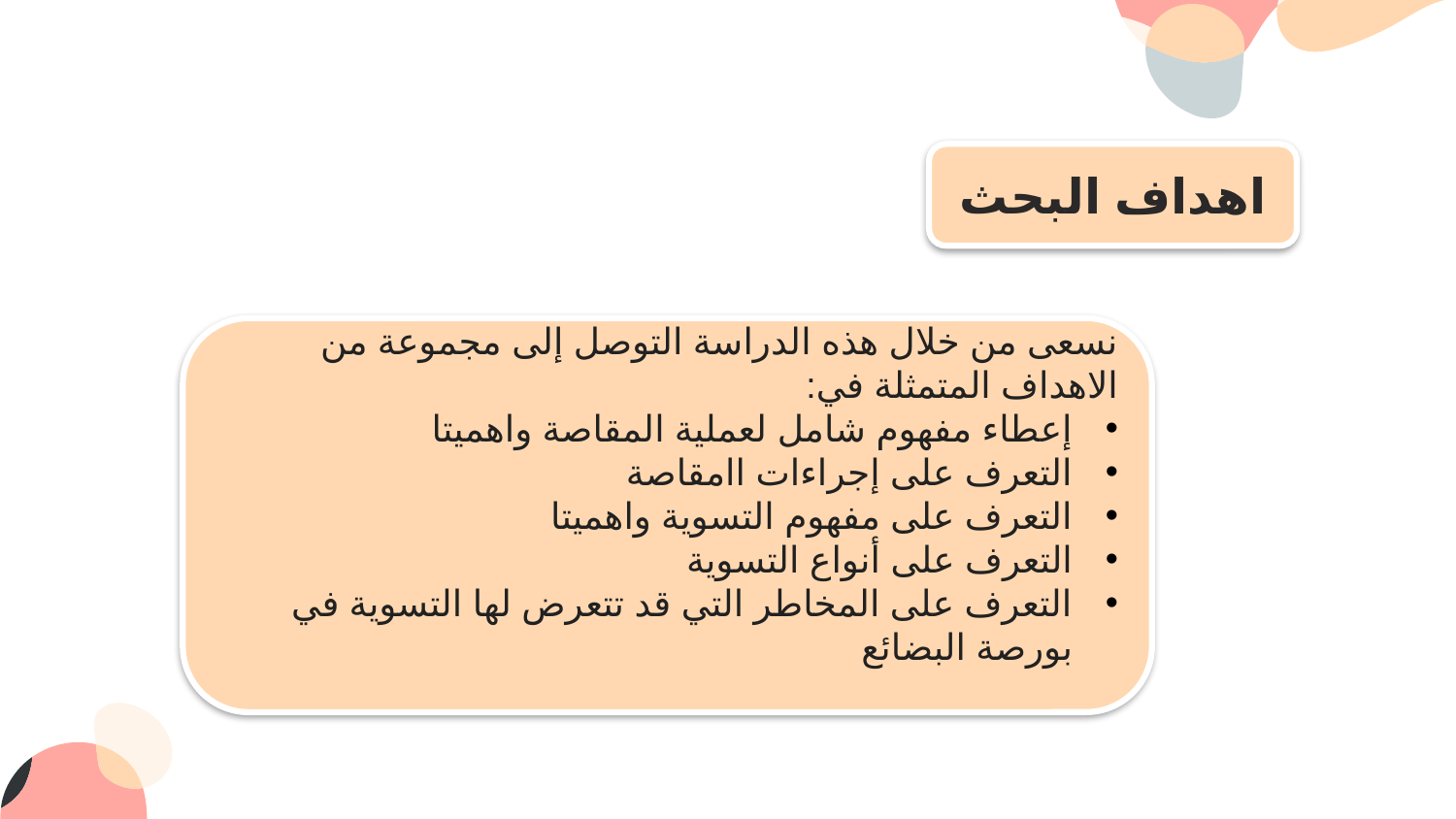

اهداف البحث
نسعى من خلال هذه الدراسة التوصل إلى مجموعة من الاهداف المتمثلة في:
إعطاء مفهوم شامل لعملية المقاصة واهميتا
التعرف على إجراءات اامقاصة
التعرف على مفهوم التسوية واهميتا
التعرف على أنواع التسوية
التعرف على المخاطر التي قد تتعرض لها التسوية في بورصة البضائع